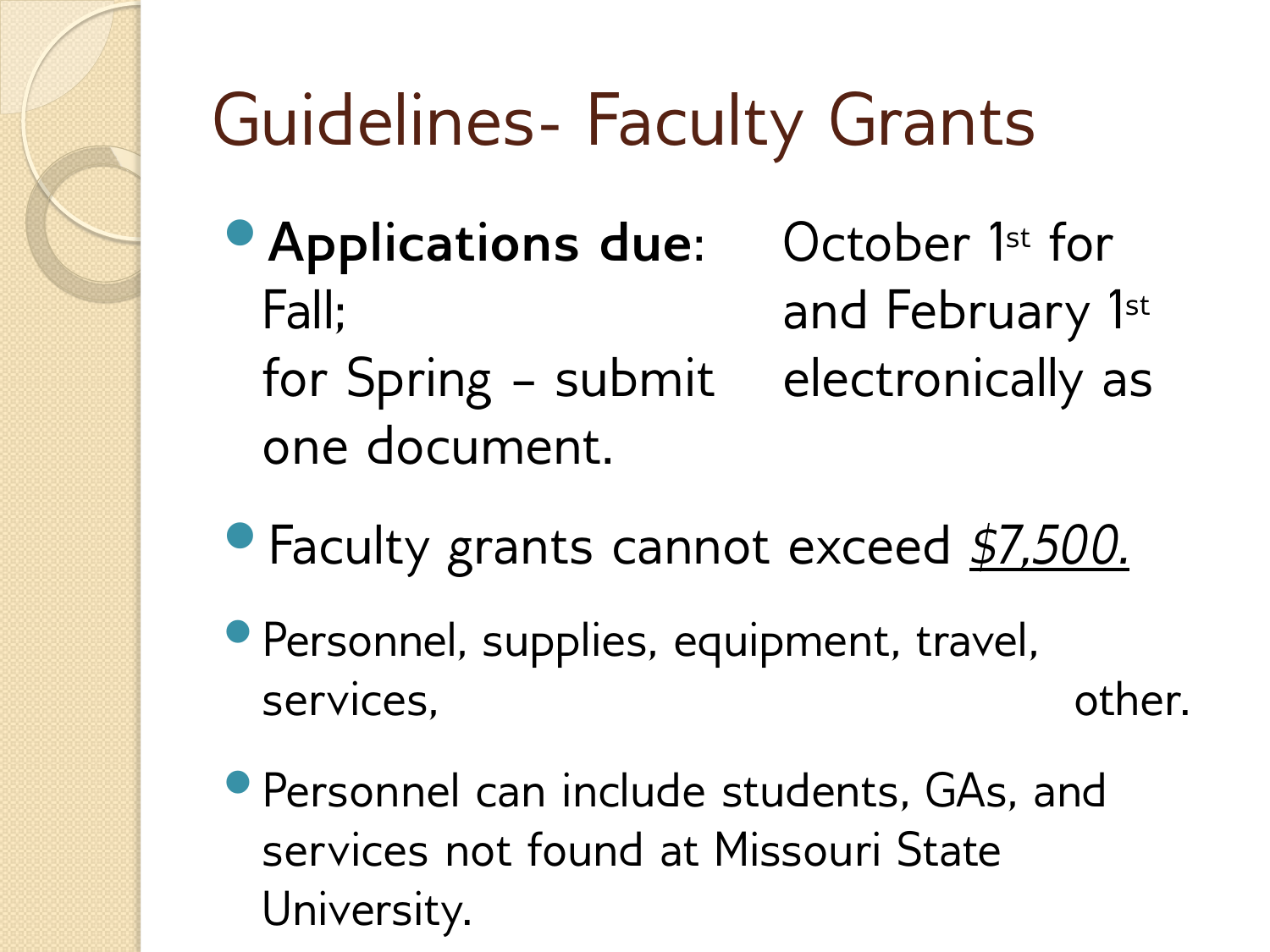

# Guidelines- Faculty Grants
Applications due:	October 1st for Fall; 	and February 1st for Spring – submit 	electronically as one document.
Faculty grants cannot exceed $7,500.
Personnel, supplies, equipment, travel,	services, 	other.
Personnel can include students, GAs, and 	services not found at Missouri State University.